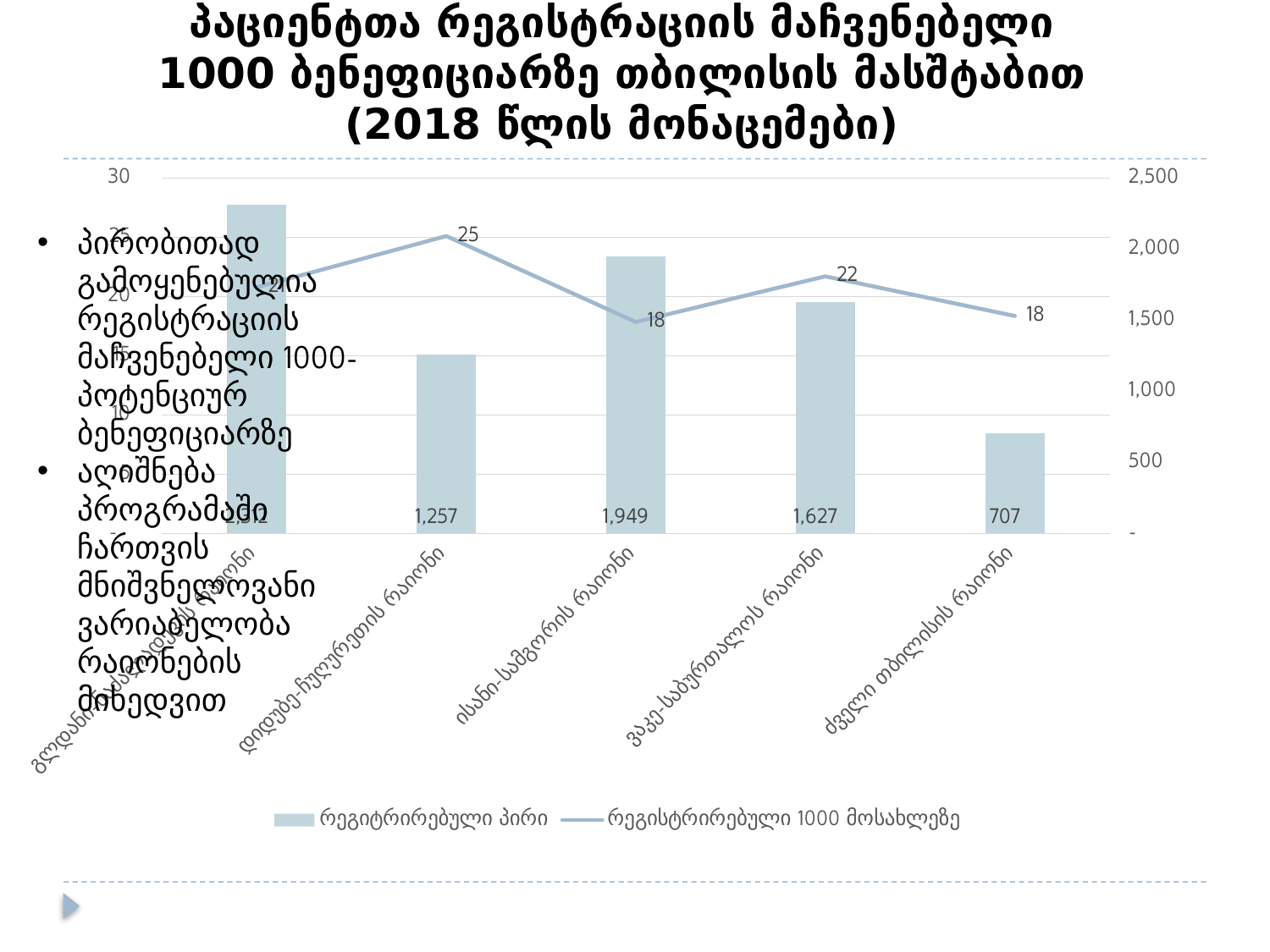

# პაციენტთა რეგისტრაციის მაჩვენებელი 1000 ბენეფიციარზე თბილისის მასშტაბით (2018 წლის მონაცემები)

### Chart

| Category | რეგიტრირებული პირი | რეგისტრირებული 1000 მოსახლეზე |
|---|---|---|
|  გლდანი-ნაძალადევის რაიონი  | 2312.0 | 20.771753290508062 |
|  დიდუბე-ჩუღურეთის რაიონი  | 1257.0 | 25.09533031204456 |
|  ისანი-სამგორის რაიონი  | 1949.0 | 17.84651448140721 |
|  ვაკე-საბურთალოს რაიონი  | 1627.0 | 21.69709416298825 |
|  ძველი თბილისის რაიონი  | 707.0 | 18.352672429457726 |
პირობითად გამოყენებულია რეგისტრაციის მაჩვენებელი 1000-პოტენციურ ბენეფიციარზე
აღიშნება პროგრამაში ჩართვის მნიშვნელოვანი ვარიაბელობა რაიონების მიხედვით